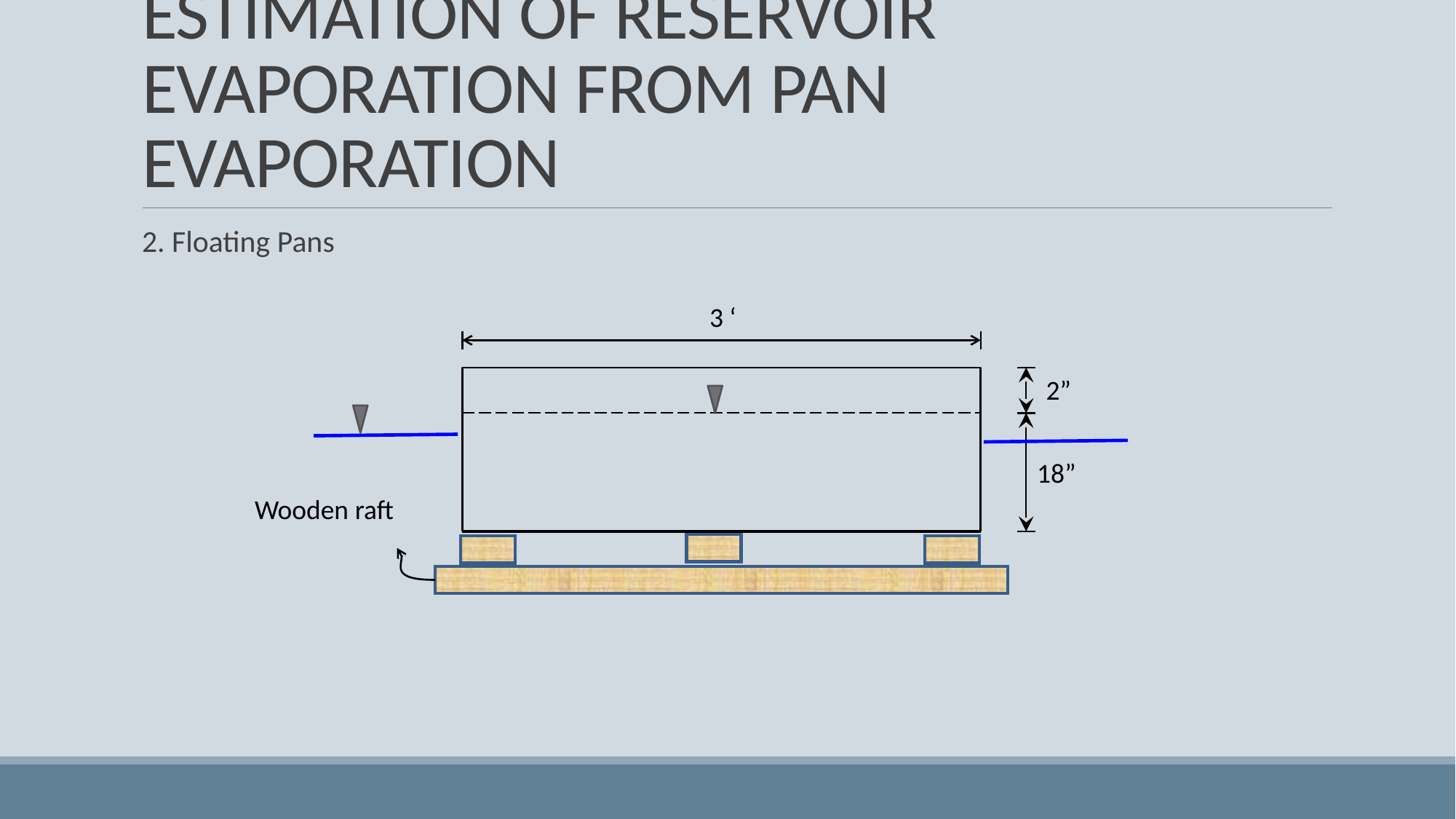

# ESTIMATION OF RESERVOIR EVAPORATION FROM PAN EVAPORATION
2. Floating Pans
3 ‘

2”

18”
Wooden raft